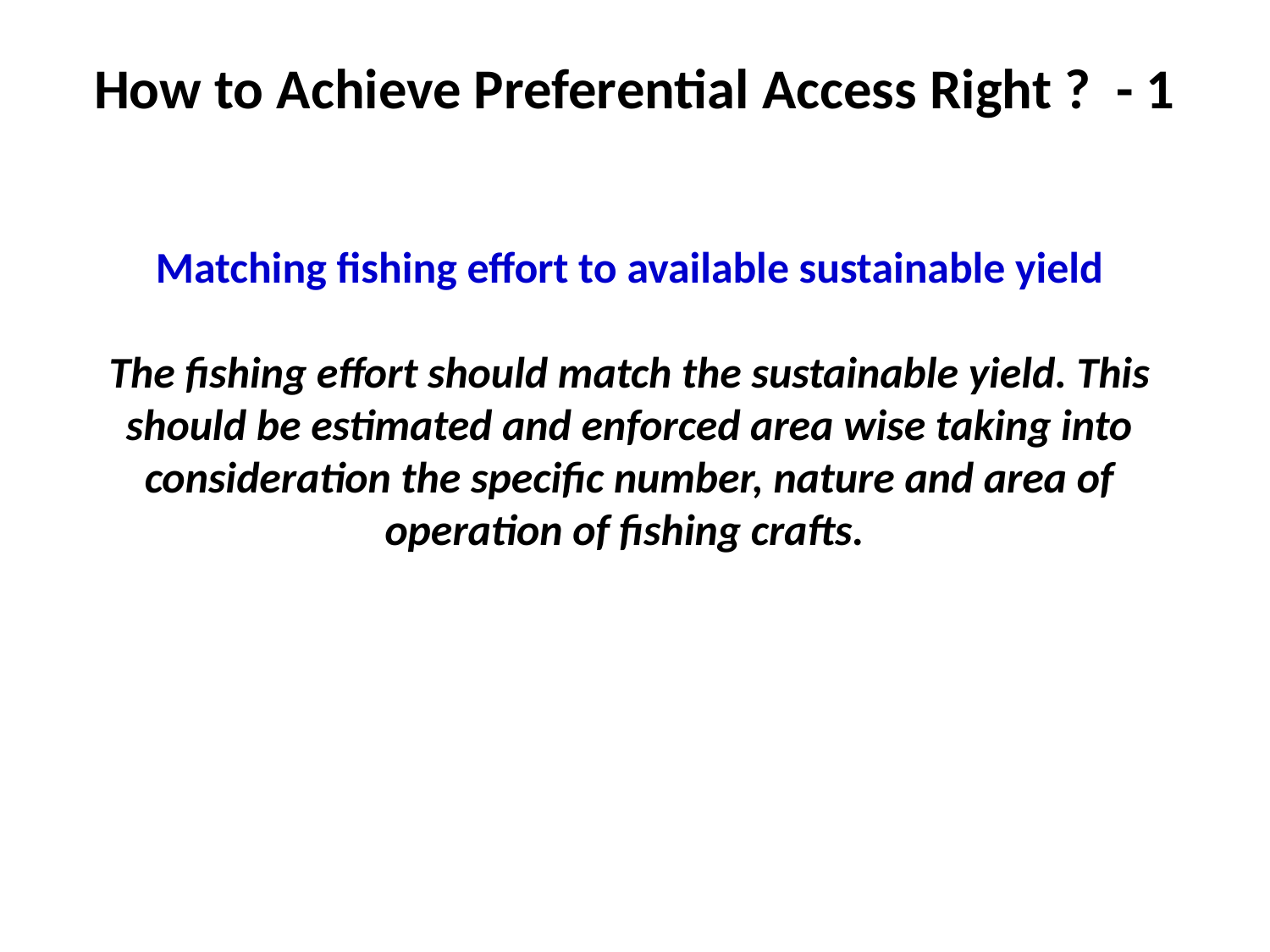

How to Achieve Preferential Access Right ?  - 1
Matching ​fishing effort to available sustainable yield

The fishing effort should match the sustainable yield. This should be estimated and enforced area wise taking into consideration the specific number, nature and area of operation of fishing crafts.